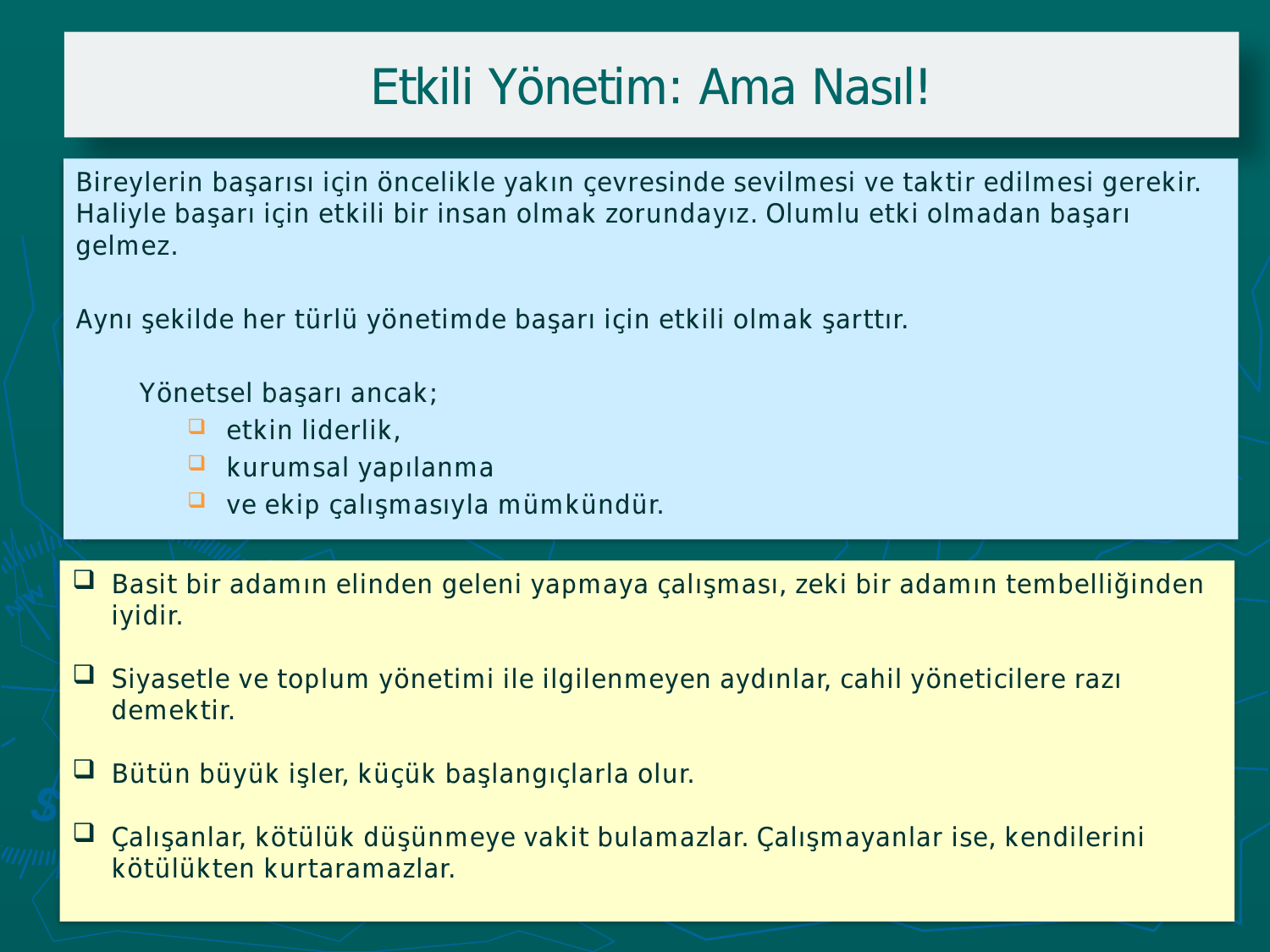

# Etkili Yönetim: Ama Nasıl!
Bireylerin başarısı için öncelikle yakın çevresinde sevilmesi ve taktir edilmesi gerekir. Haliyle başarı için etkili bir insan olmak zorundayız. Olumlu etki olmadan başarı gelmez.

Aynı şekilde her türlü yönetimde başarı için etkili olmak şarttır.

 Yönetsel başarı ancak;
etkin liderlik,
kurumsal yapılanma
ve ekip çalışmasıyla mümkündür.

Basit bir adamın elinden geleni yapmaya çalışması, zeki bir adamın tembelliğinden iyidir.

Siyasetle ve toplum yönetimi ile ilgilenmeyen aydınlar, cahil yöneticilere razı demektir.

Bütün büyük işler, küçük başlangıçlarla olur.

Çalışanlar, kötülük düşünmeye vakit bulamazlar. Çalışmayanlar ise, kendilerini kötülükten kurtaramazlar.